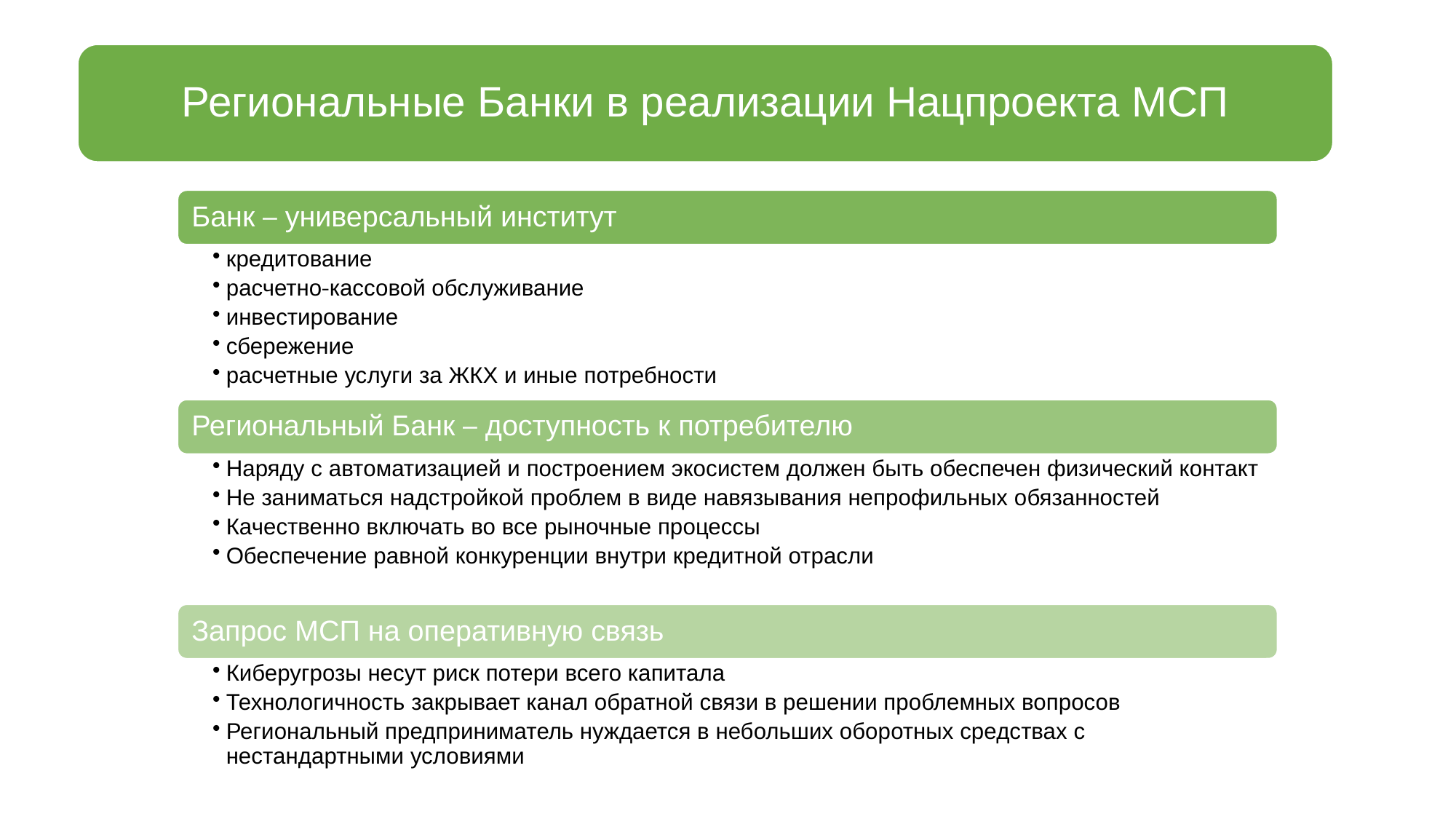

Региональные Банки в реализации Нацпроекта МСП
Банк – универсальный институт
кредитование
расчетно-кассовой обслуживание
инвестирование
сбережение
расчетные услуги за ЖКХ и иные потребности
Региональный Банк – доступность к потребителю
Наряду с автоматизацией и построением экосистем должен быть обеспечен физический контакт
Не заниматься надстройкой проблем в виде навязывания непрофильных обязанностей
Качественно включать во все рыночные процессы
Обеспечение равной конкуренции внутри кредитной отрасли
Запрос МСП на оперативную связь
Киберугрозы несут риск потери всего капитала
Технологичность закрывает канал обратной связи в решении проблемных вопросов
Региональный предприниматель нуждается в небольших оборотных средствах с нестандартными условиями